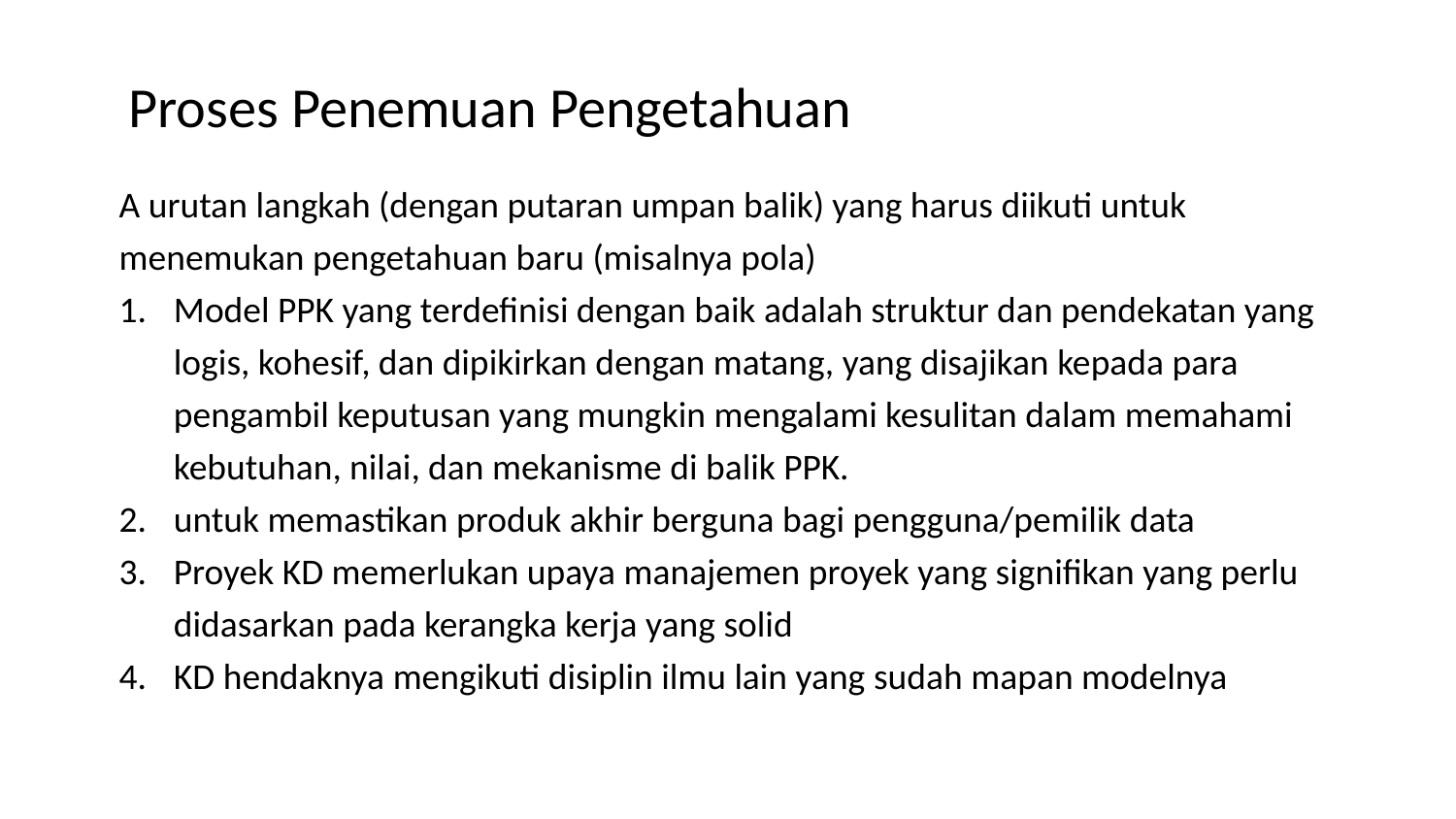

# Proses Penemuan Pengetahuan
A urutan langkah (dengan putaran umpan balik) yang harus diikuti untuk menemukan pengetahuan baru (misalnya pola)
Model PPK yang terdefinisi dengan baik adalah struktur dan pendekatan yang logis, kohesif, dan dipikirkan dengan matang, yang disajikan kepada para pengambil keputusan yang mungkin mengalami kesulitan dalam memahami kebutuhan, nilai, dan mekanisme di balik PPK.
untuk memastikan produk akhir berguna bagi pengguna/pemilik data
Proyek KD memerlukan upaya manajemen proyek yang signifikan yang perlu didasarkan pada kerangka kerja yang solid
KD hendaknya mengikuti disiplin ilmu lain yang sudah mapan modelnya